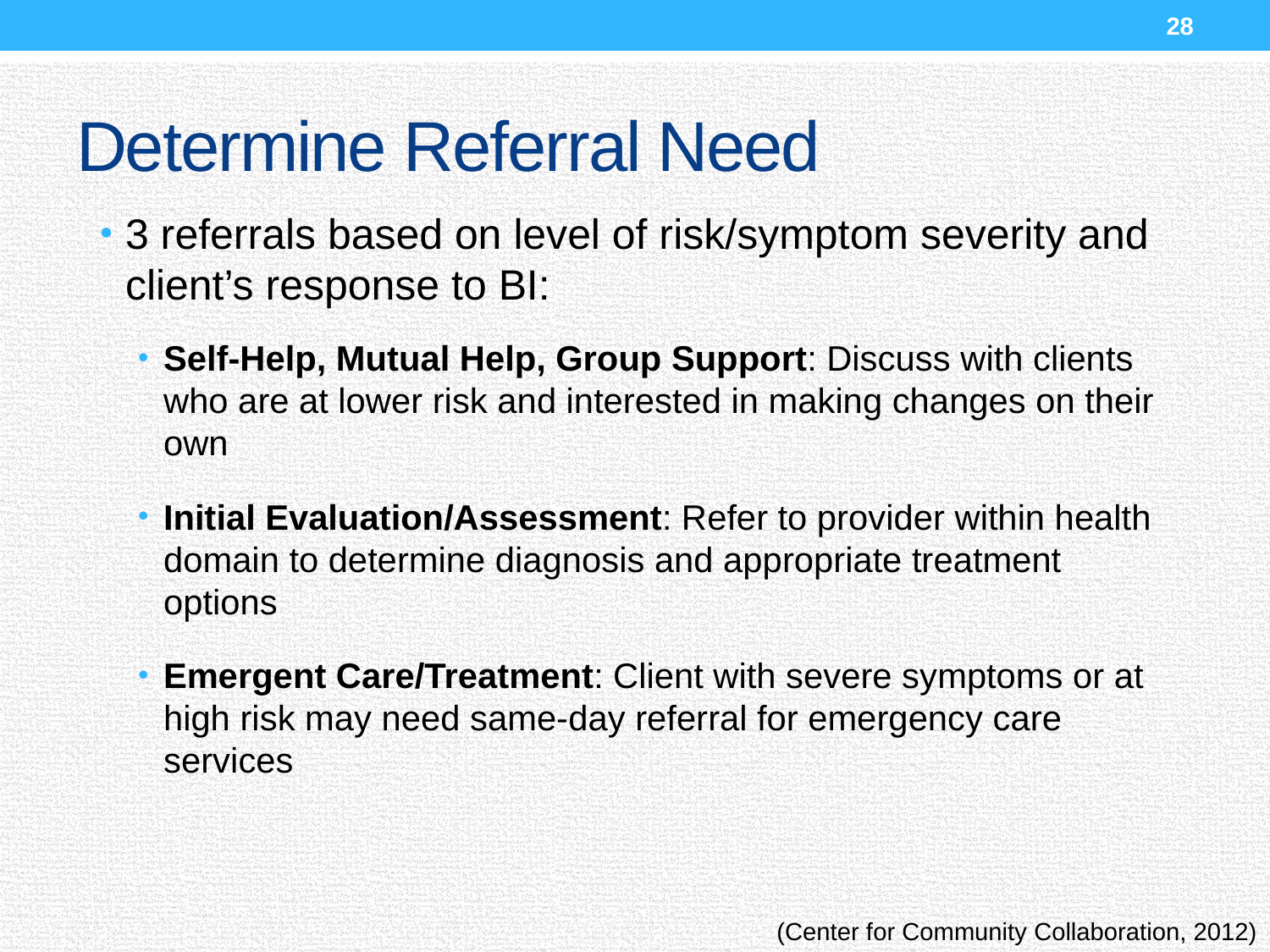

28
# Determine Referral Need
3 referrals based on level of risk/symptom severity and client’s response to BI:

Self-Help, Mutual Help, Group Support: Discuss with clients who are at lower risk and interested in making changes on their own

Initial Evaluation/Assessment: Refer to provider within health domain to determine diagnosis and appropriate treatment options

Emergent Care/Treatment: Client with severe symptoms or at high risk may need same-day referral for emergency care services
(Center for Community Collaboration, 2012)